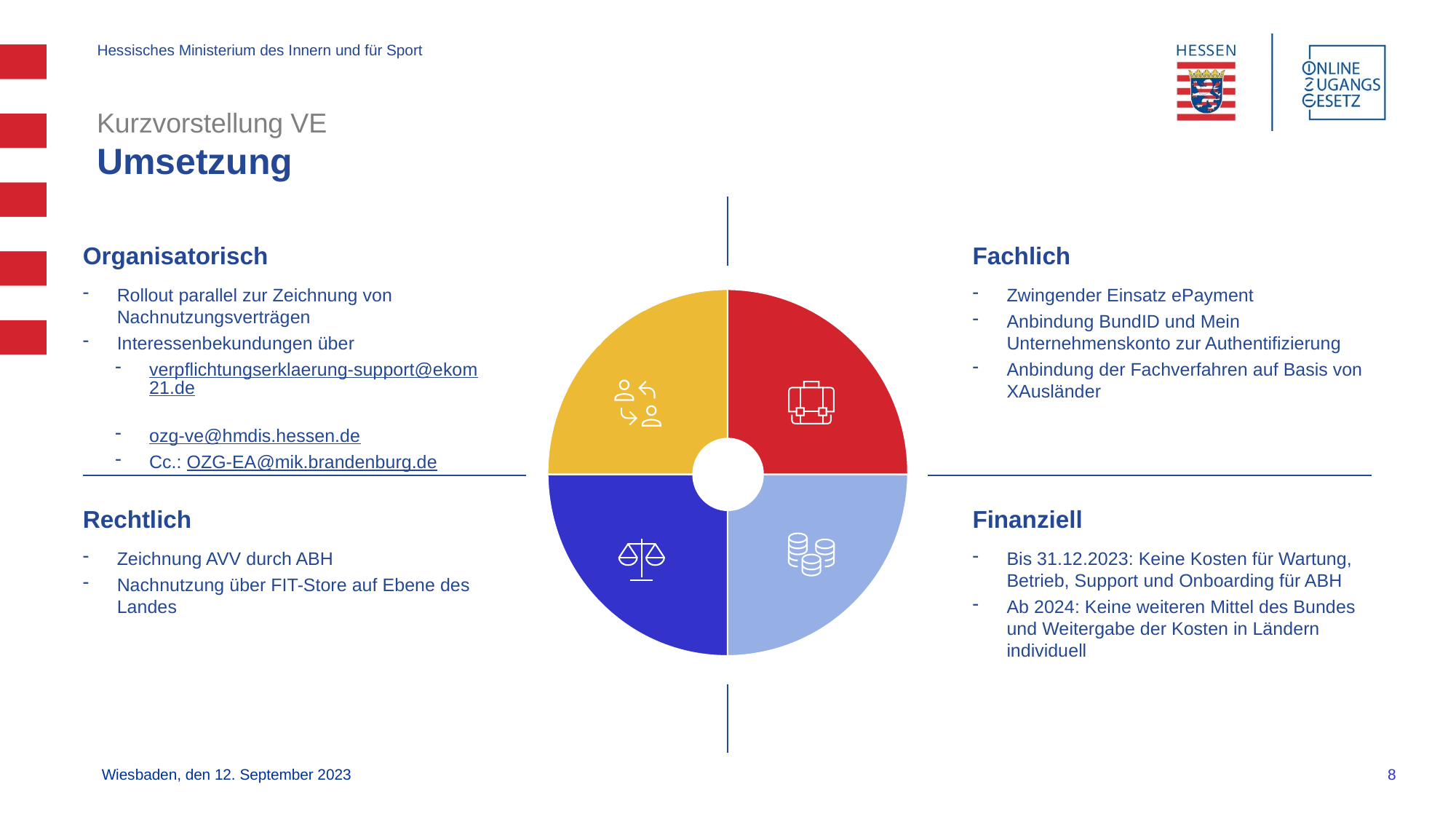

# Kurzvorstellung VE Umsetzung
Organisatorisch
Fachlich
Rollout parallel zur Zeichnung von Nachnutzungsverträgen
Interessenbekundungen über
verpflichtungserklaerung-support@ekom21.de
ozg-ve@hmdis.hessen.de
Cc.: OZG-EA@mik.brandenburg.de
Zwingender Einsatz ePayment
Anbindung BundID und Mein Unternehmenskonto zur Authentifizierung
Anbindung der Fachverfahren auf Basis von XAusländer

Rechtlich
Finanziell

Zeichnung AVV durch ABH
Nachnutzung über FIT-Store auf Ebene des Landes
Bis 31.12.2023: Keine Kosten für Wartung, Betrieb, Support und Onboarding für ABH
Ab 2024: Keine weiteren Mittel des Bundes und Weitergabe der Kosten in Ländern individuell